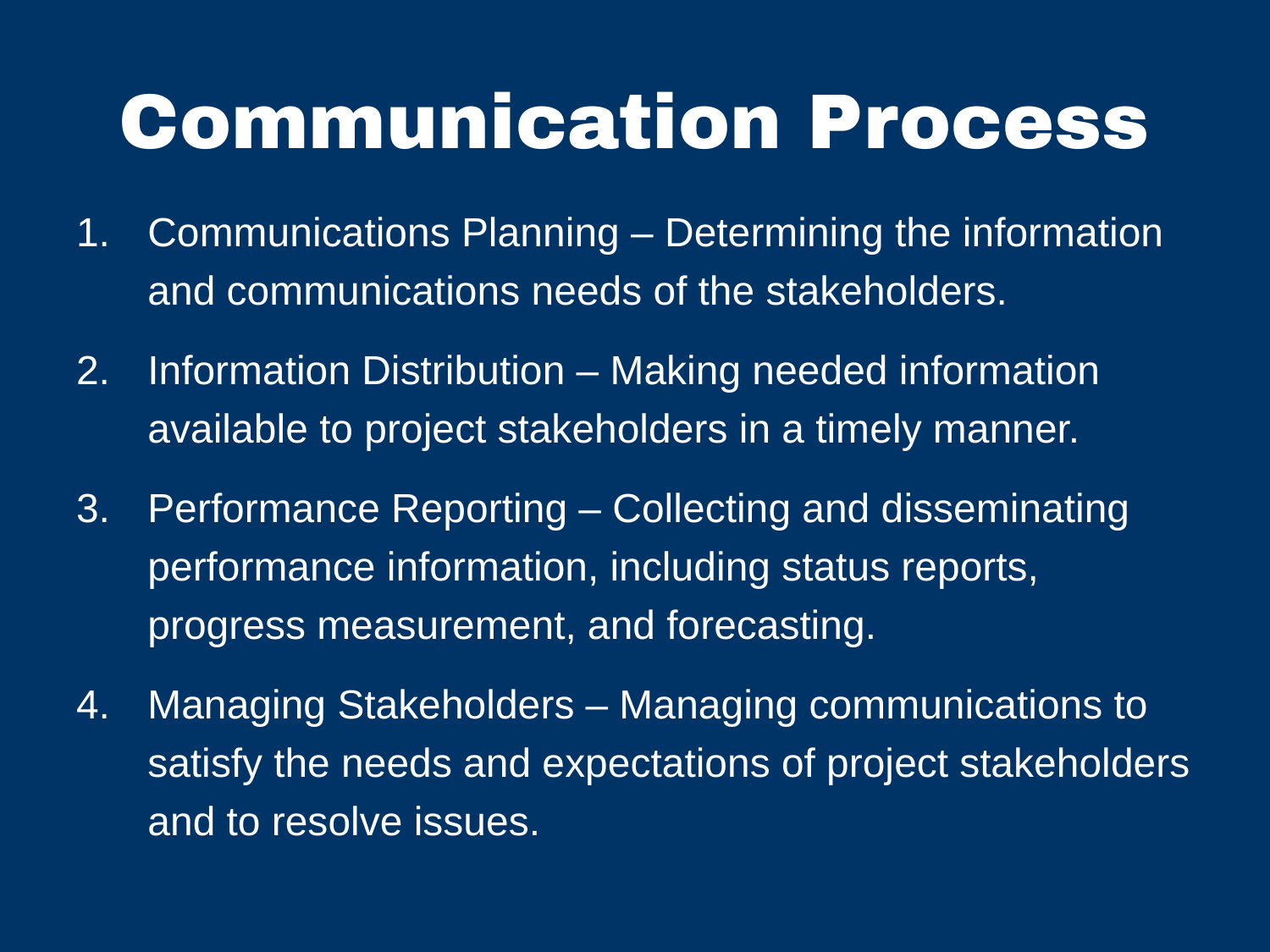

# Communication Process
Communications Planning – Determining the information and communications needs of the stakeholders.
Information Distribution – Making needed information available to project stakeholders in a timely manner.
Performance Reporting – Collecting and disseminating performance information, including status reports, progress measurement, and forecasting.
Managing Stakeholders – Managing communications to satisfy the needs and expectations of project stakeholders and to resolve issues.